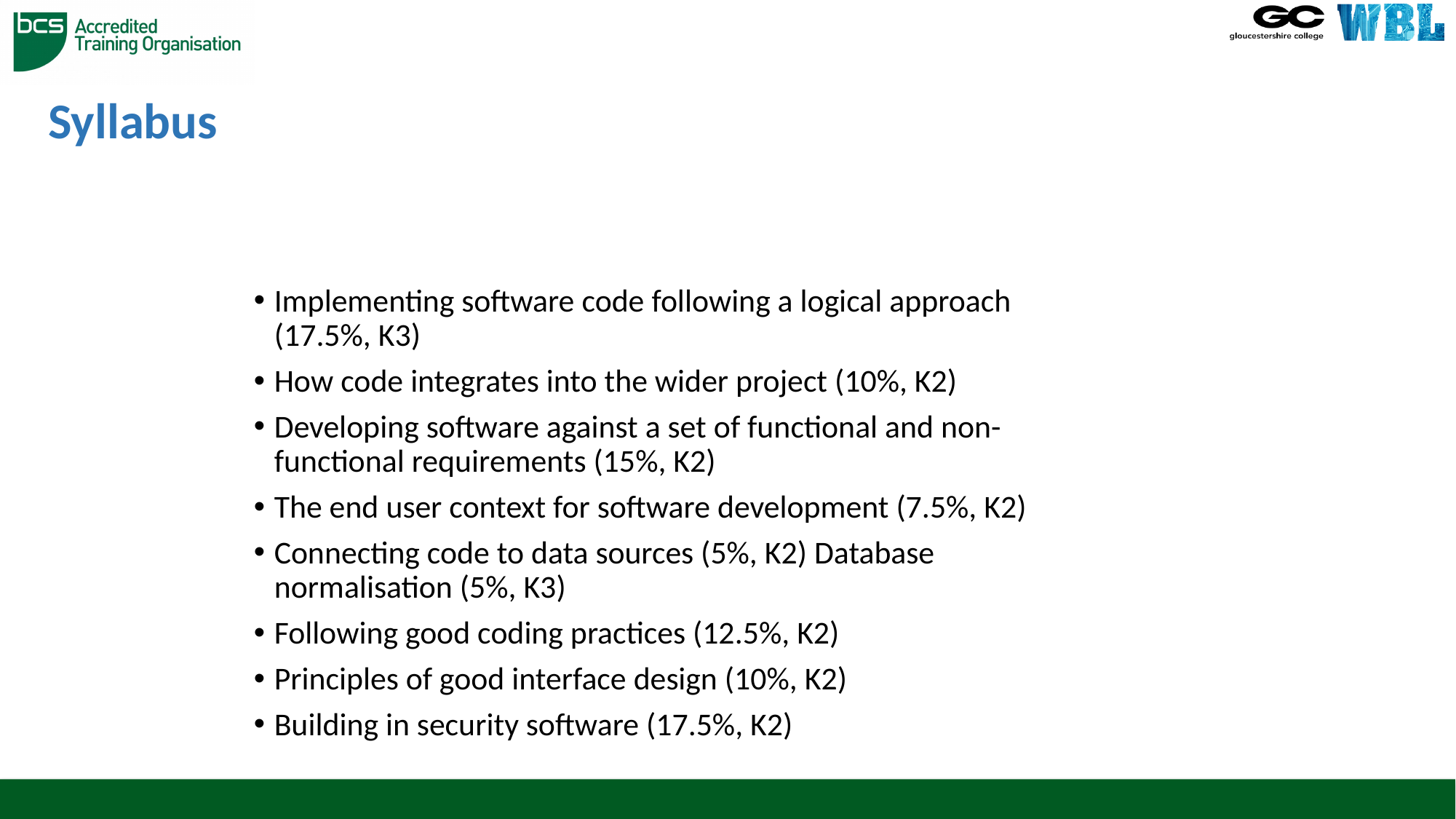

# Syllabus
Implementing software code following a logical approach (17.5%, K3)
How code integrates into the wider project (10%, K2)
Developing software against a set of functional and non-functional requirements (15%, K2)
The end user context for software development (7.5%, K2)
Connecting code to data sources (5%, K2) Database normalisation (5%, K3)
Following good coding practices (12.5%, K2)
Principles of good interface design (10%, K2)
Building in security software (17.5%, K2)